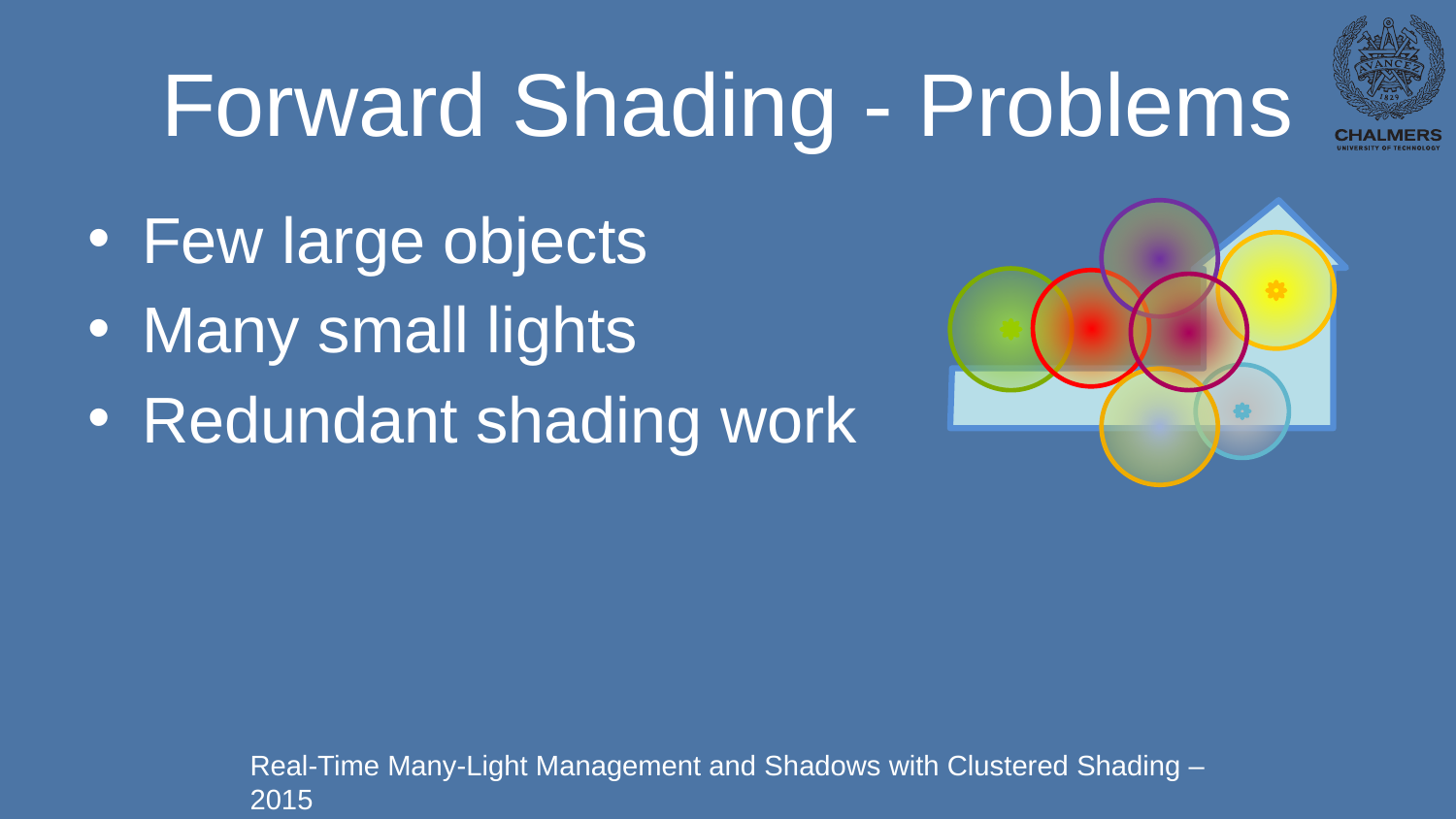

# Forward Shading - Problems
Few large objects
Many small lights
Redundant shading work